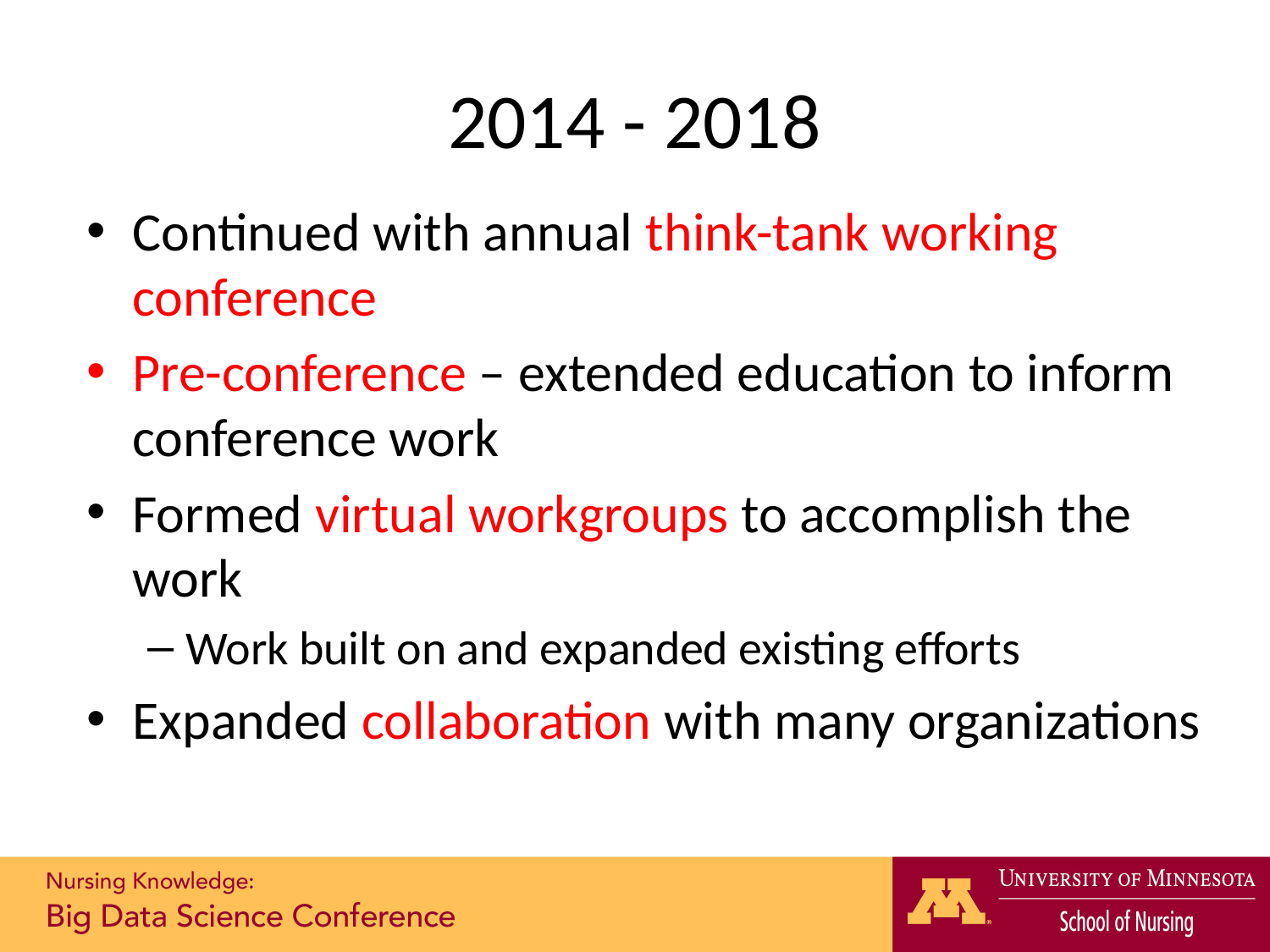

# 2014 - 2018
Continued with annual think-tank working conference
Pre-conference – extended education to inform conference work
Formed virtual workgroups to accomplish the work
Work built on and expanded existing efforts
Expanded collaboration with many organizations